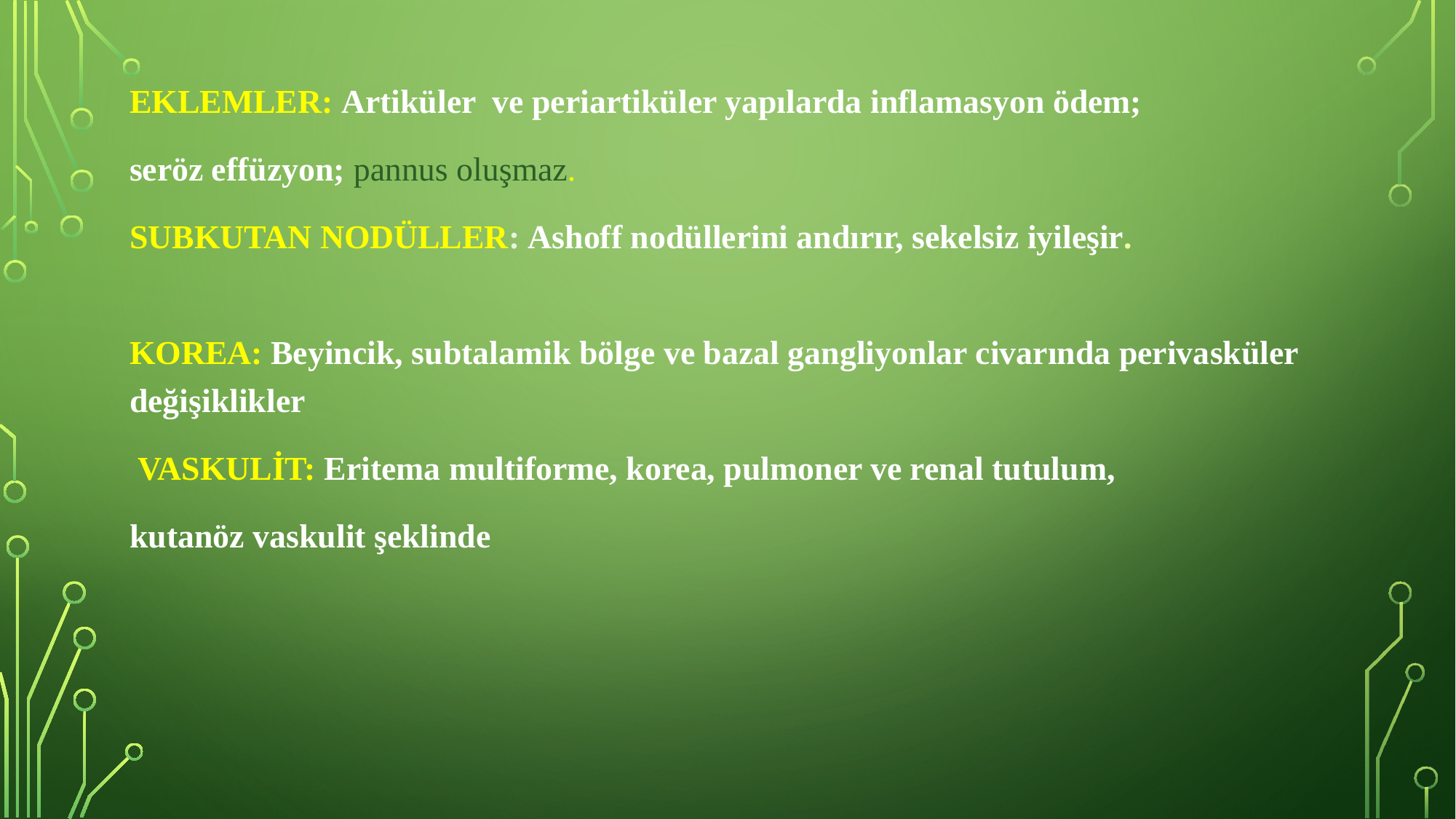

EKLEMLER: Artiküler  ve periartiküler yapılarda inflamasyon ödem;
seröz effüzyon; pannus oluşmaz.
SUBKUTAN NODÜLLER: Ashoff nodüllerini andırır, sekelsiz iyileşir.
KOREA: Beyincik, subtalamik bölge ve bazal gangliyonlar civarında perivasküler değişiklikler
 VASKULİT: Eritema multiforme, korea, pulmoner ve renal tutulum,
kutanöz vaskulit şeklinde